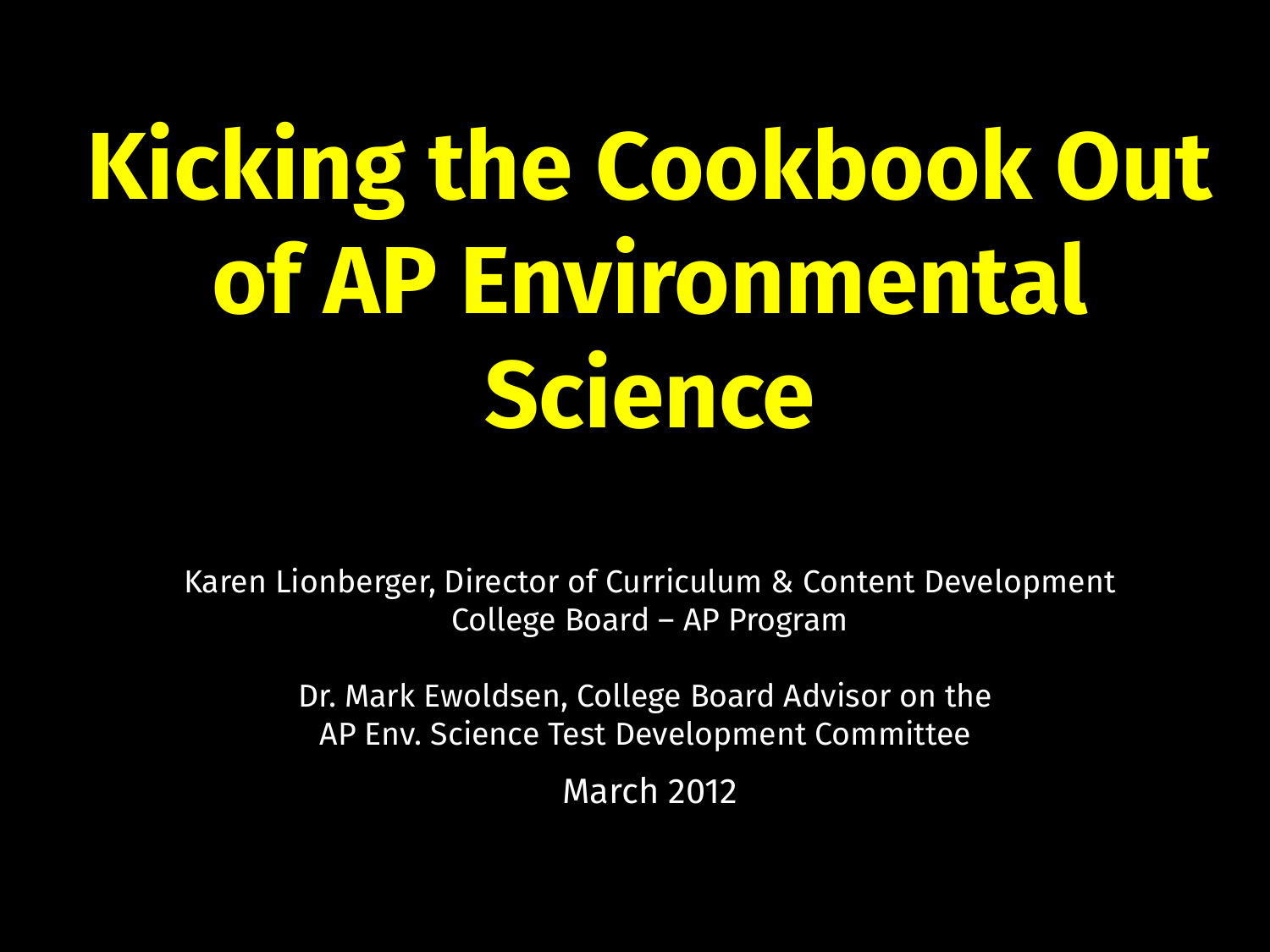

Kicking the Cookbook Out of AP Environmental Science

Karen Lionberger, Director of Curriculum & Content Development
College Board – AP Program

Dr. Mark Ewoldsen, College Board Advisor on the
AP Env. Science Test Development Committee

March 2012